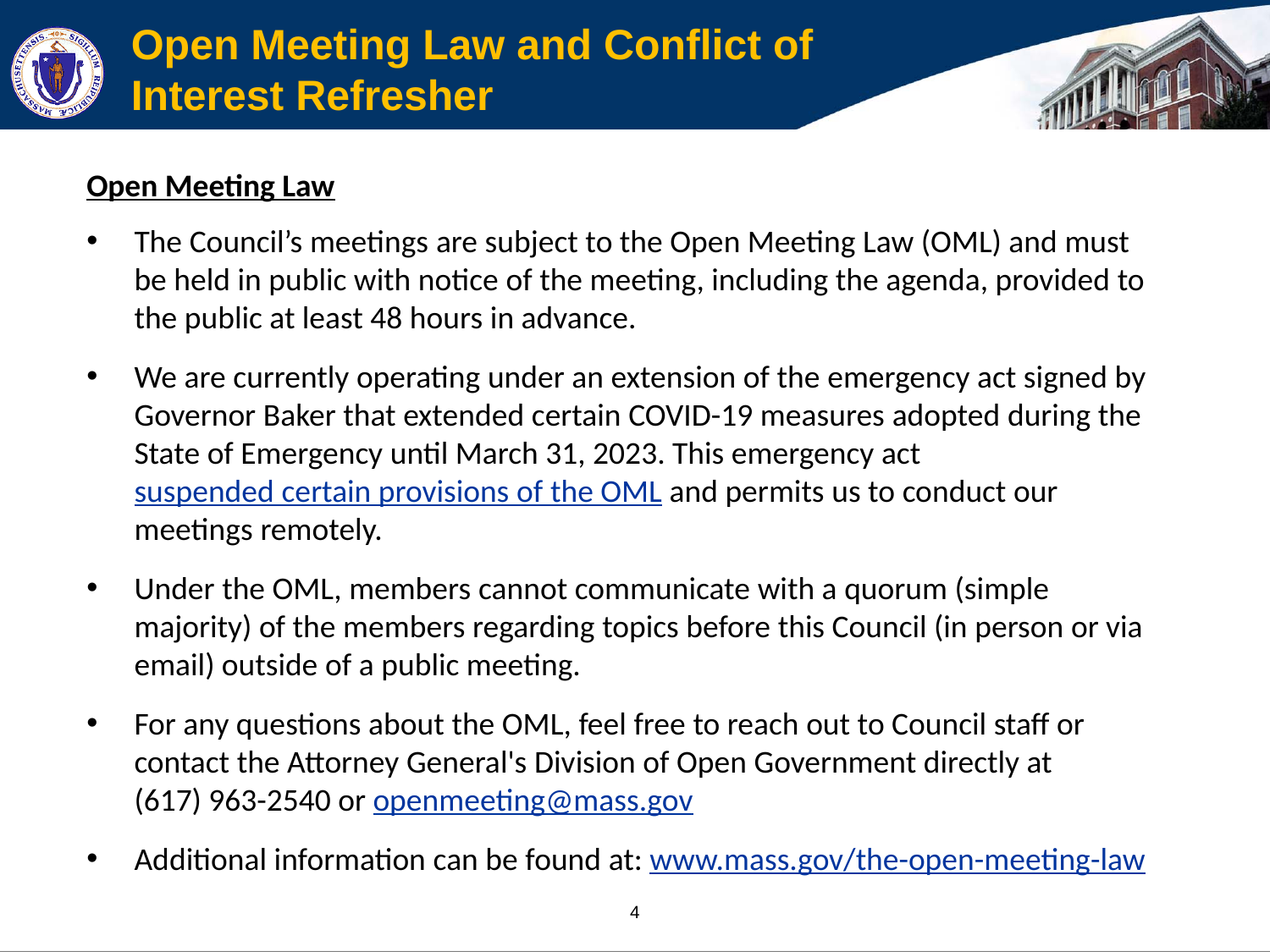

# Open Meeting Law and Conflict of Interest Refresher
Open Meeting Law
The Council’s meetings are subject to the Open Meeting Law (OML) and must be held in public with notice of the meeting, including the agenda, provided to the public at least 48 hours in advance.

We are currently operating under an extension of the emergency act signed by Governor Baker that extended certain COVID-19 measures adopted during the State of Emergency until March 31, 2023. This emergency act suspended certain provisions of the OML and permits us to conduct our meetings remotely.

Under the OML, members cannot communicate with a quorum (simple majority) of the members regarding topics before this Council (in person or via email) outside of a public meeting.

For any questions about the OML, feel free to reach out to Council staff or contact the Attorney General's Division of Open Government directly at
(617) 963-2540 or openmeeting@mass.gov

Additional information can be found at: www.mass.gov/the-open-meeting-law